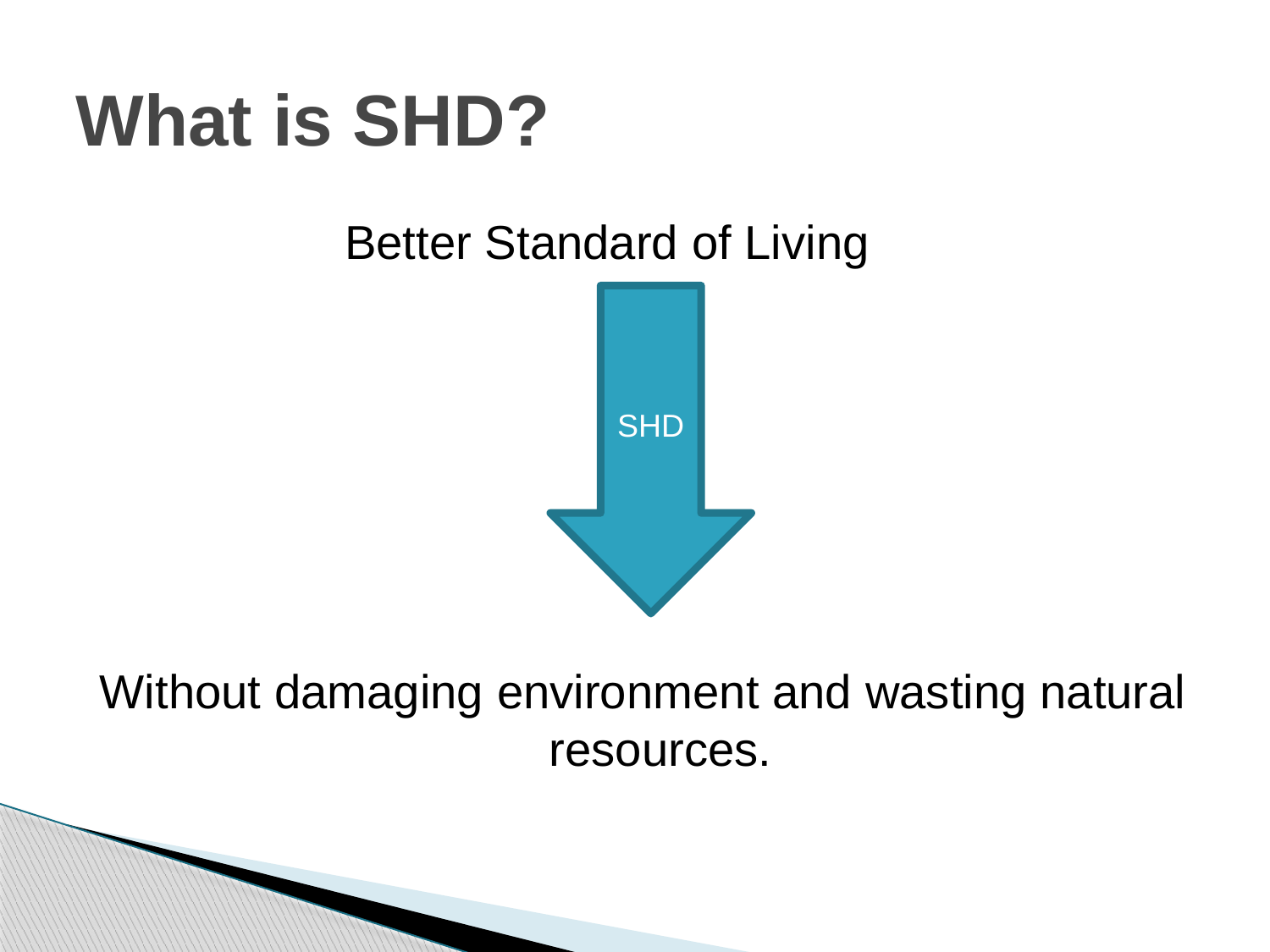

# What is SHD?
                   Better Standard of Living

Without damaging environment and wasting natural resources.
SHD